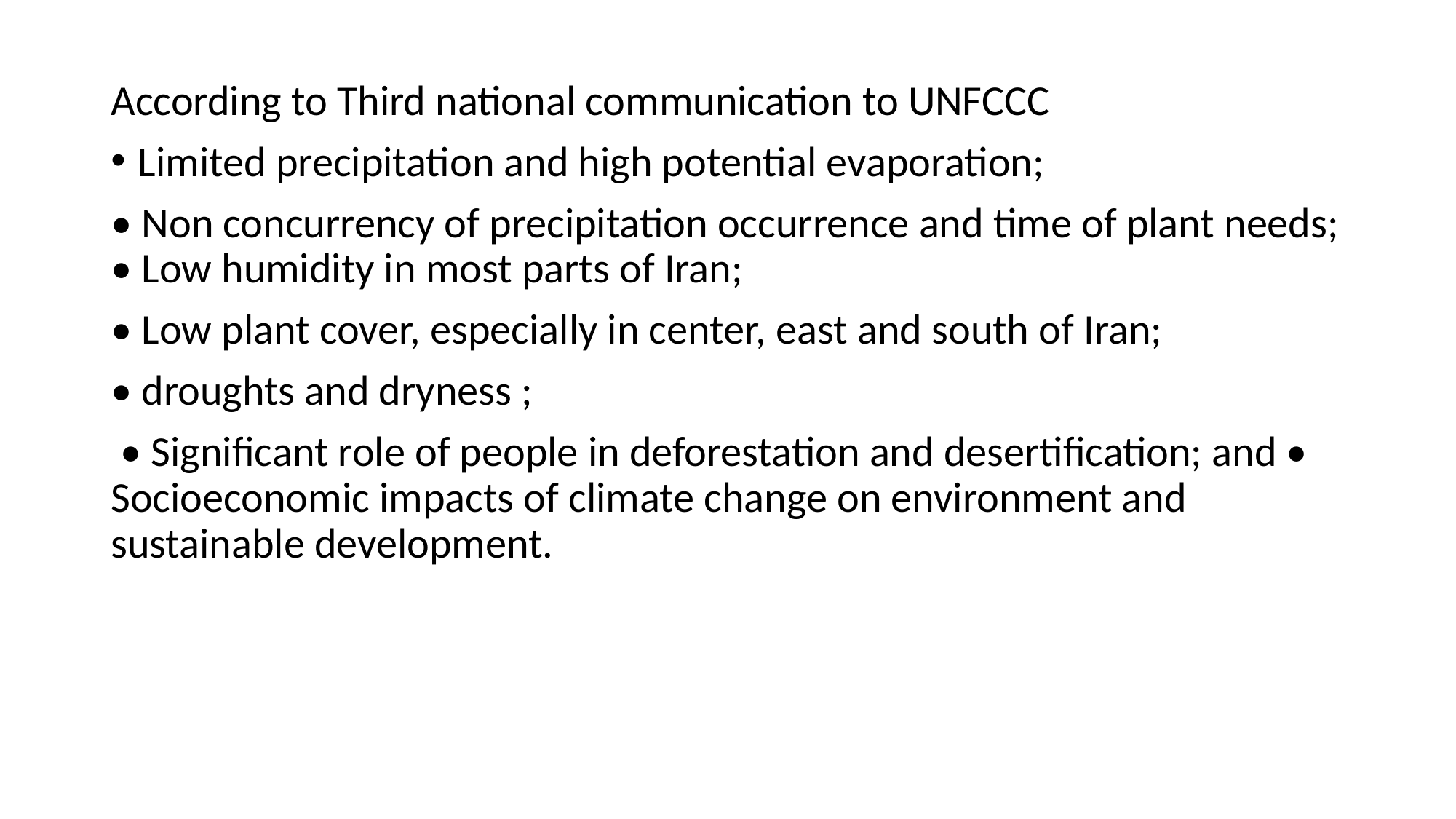

According to Third national communication to UNFCCC
Limited precipitation and high potential evaporation;
• Non concurrency of precipitation occurrence and time of plant needs; • Low humidity in most parts of Iran;
• Low plant cover, especially in center, east and south of Iran;
• droughts and dryness ;
 • Significant role of people in deforestation and desertification; and • Socioeconomic impacts of climate change on environment and sustainable development.